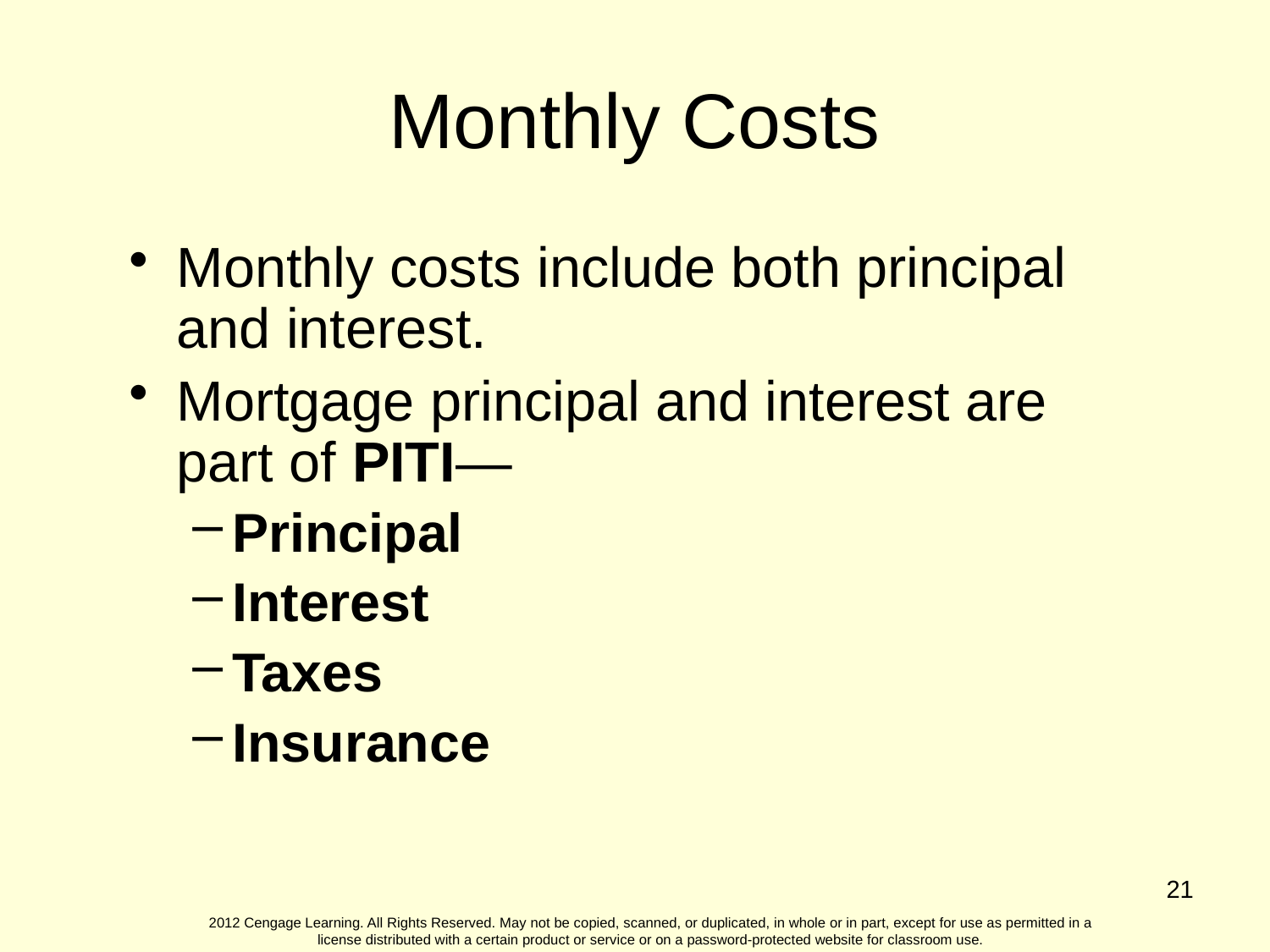

Monthly Costs
Monthly costs include both principal and interest.
Mortgage principal and interest are part of PITI—
Principal
Interest
Taxes
Insurance
21
2012 Cengage Learning. All Rights Reserved. May not be copied, scanned, or duplicated, in whole or in part, except for use as permitted in a license distributed with a certain product or service or on a password-protected website for classroom use.